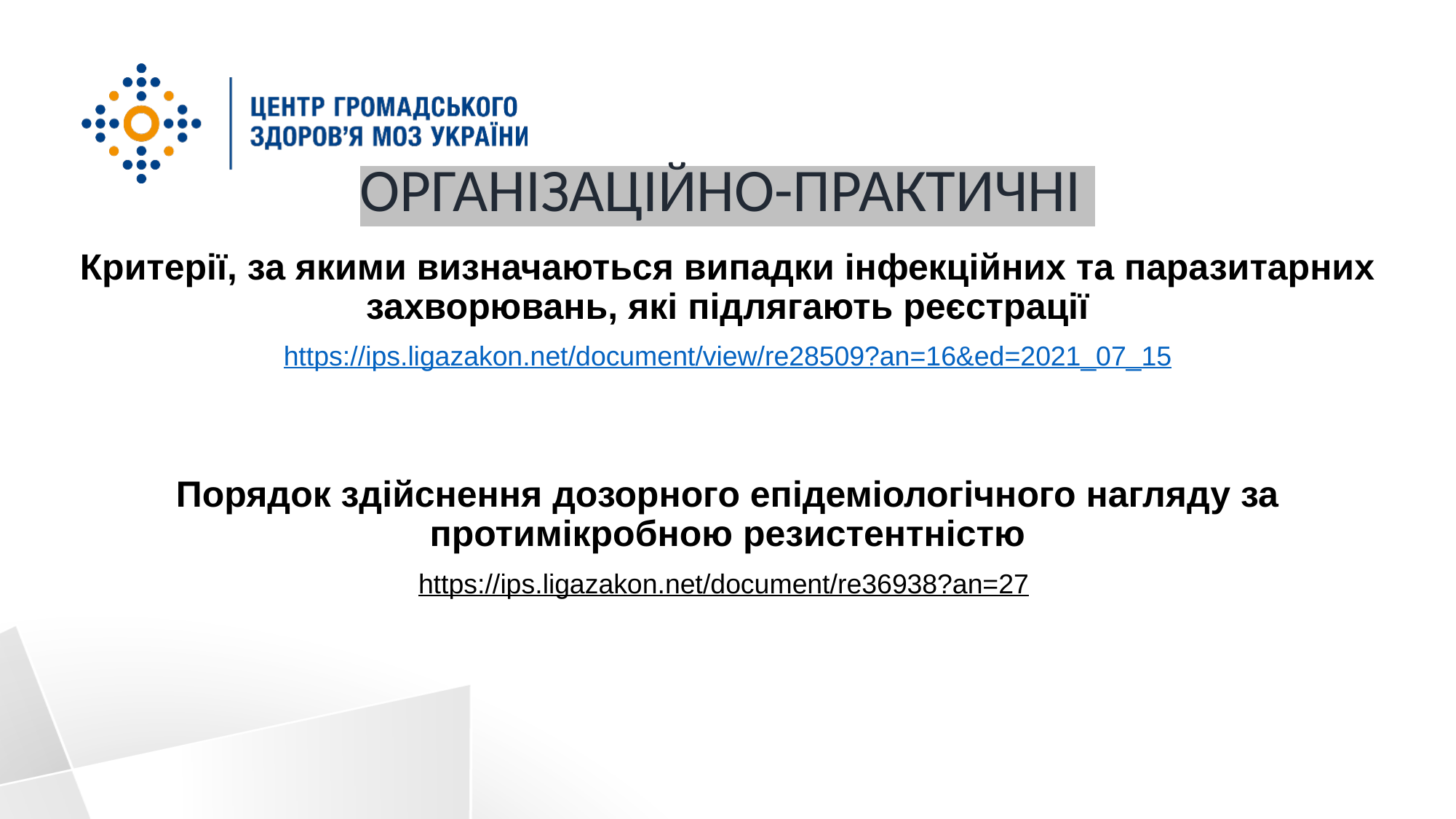

ОРГАНІЗАЦІЙНО-ПРАКТИЧНІ
Критерії, за якими визначаються випадки інфекційних та паразитарних захворювань, які підлягають реєстрації
 https://ips.ligazakon.net/document/view/re28509?an=16&ed=2021_07_15

Порядок здійснення дозорного епідеміологічного нагляду за протимікробною резистентністю
https://ips.ligazakon.net/document/re36938?an=27